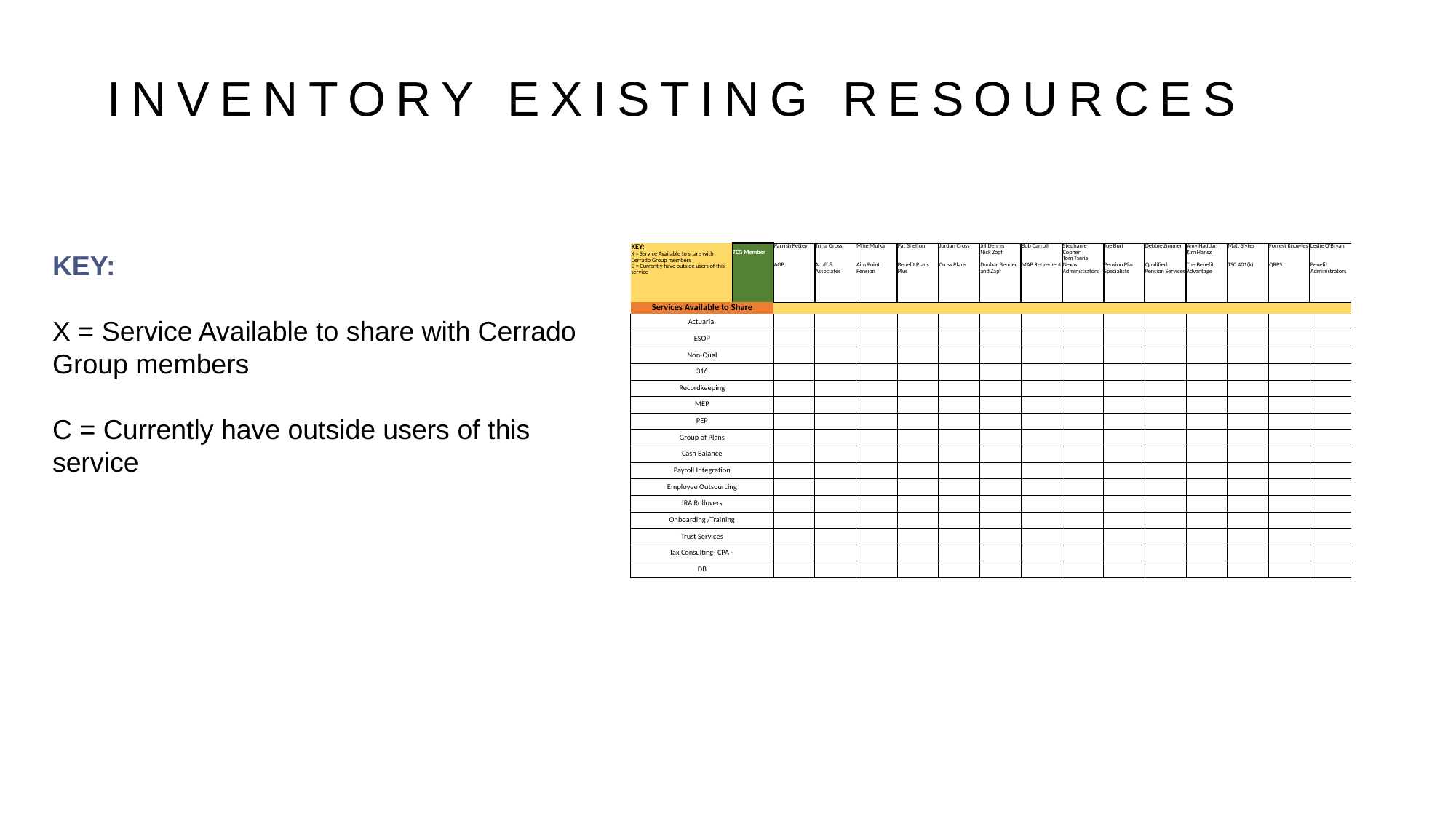

# Inventory existing resources
KEY:

X = Service Available to share with Cerrado Group members

C = Currently have outside users of this service

| KEY: X = Service Available to share with Cerrado Group members C = Currently have outside users of this service | TCG Member | Parrish Pettey | Trina Gross | Mike Mulka | Pat Shelton | Jordan Cross | Jill Dennis Nick Zapf | Bob Carroll | Stephanie Copner Tom Tsaris | Joe Burt | Debbie Zimmer | Amy Haddan Kim Hansz | Matt Slyter | Forrest Knowles | Leslie O'Bryan |
| --- | --- | --- | --- | --- | --- | --- | --- | --- | --- | --- | --- | --- | --- | --- | --- |
|  |  | AGB | Acuff & Associates | Aim Point Pension | Benefit Plans Plus | Cross Plans | Dunbar Bender and Zapf | MAP Retirement | Nexus Administrators | Pension Plan Specialists | Qualified Pension Services | The Benefit Advantage | TSC 401(k) | QRPS | Benefit Administrators |
| Services Available to Share |  |  |  |  |  |  |  |  |  |  |  |  |  |  |  |
| Actuarial |  |  |  |  |  |  |  |  |  |  |  |  |  |  |  |
| ESOP |  |  |  |  |  |  |  |  |  |  |  |  |  |  |  |
| Non-Qual |  |  |  |  |  |  |  |  |  |  |  |  |  |  |  |
| 316 |  |  |  |  |  |  |  |  |  |  |  |  |  |  |  |
| Recordkeeping |  |  |  |  |  |  |  |  |  |  |  |  |  |  |  |
| MEP |  |  |  |  |  |  |  |  |  |  |  |  |  |  |  |
| PEP |  |  |  |  |  |  |  |  |  |  |  |  |  |  |  |
| Group of Plans |  |  |  |  |  |  |  |  |  |  |  |  |  |  |  |
| Cash Balance |  |  |  |  |  |  |  |  |  |  |  |  |  |  |  |
| Payroll Integration |  |  |  |  |  |  |  |  |  |  |  |  |  |  |  |
| Employee Outsourcing |  |  |  |  |  |  |  |  |  |  |  |  |  |  |  |
| IRA Rollovers |  |  |  |  |  |  |  |  |  |  |  |  |  |  |  |
| Onboarding /Training |  |  |  |  |  |  |  |  |  |  |  |  |  |  |  |
| Trust Services |  |  |  |  |  |  |  |  |  |  |  |  |  |  |  |
| Tax Consulting- CPA - |  |  |  |  |  |  |  |  |  |  |  |  |  |  |  |
| DB |  |  |  |  |  |  |  |  |  |  |  |  |  |  |  |